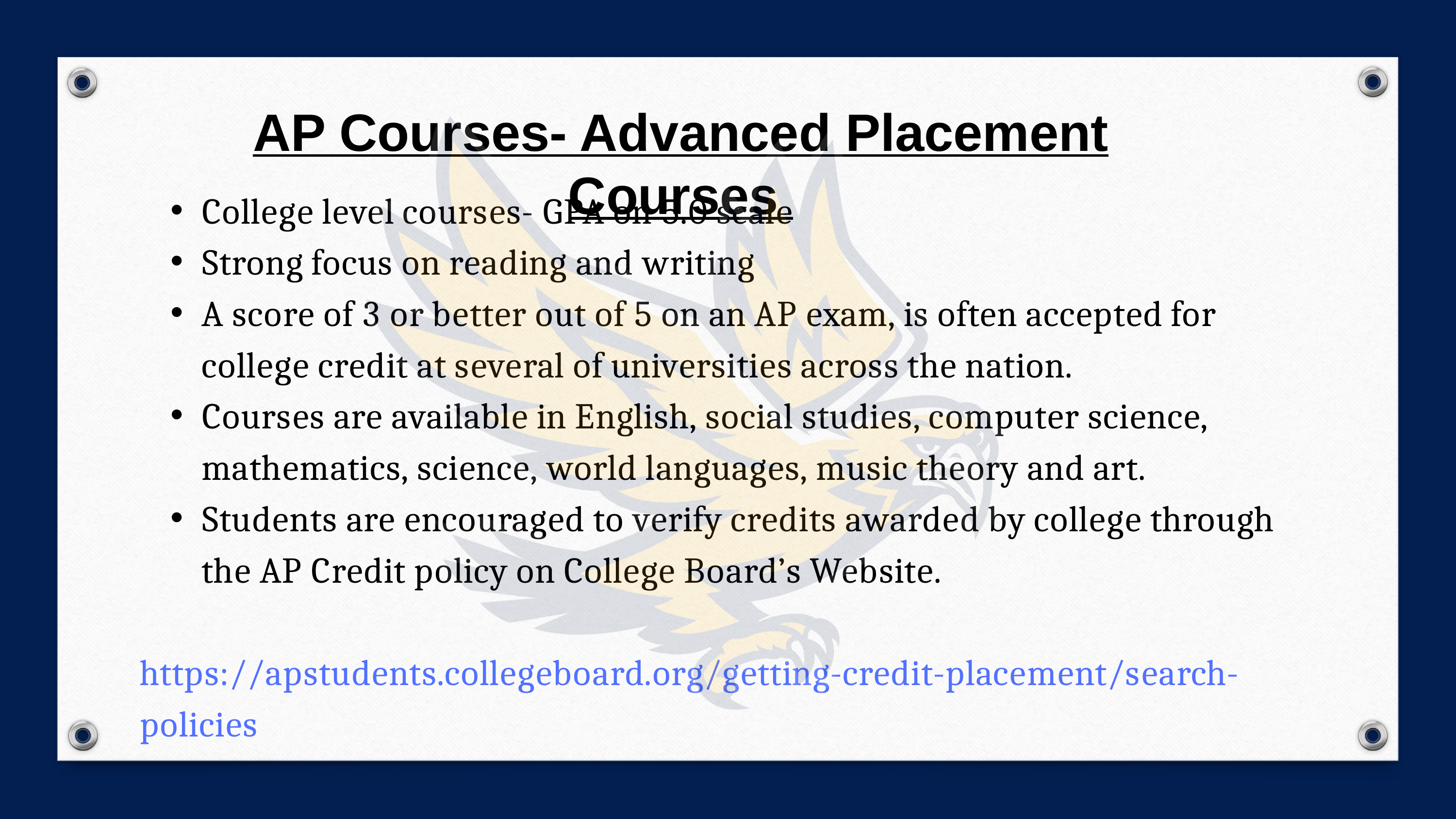

AP Courses- Advanced Placement Courses
College level courses- GPA on 5.0 scale
Strong focus on reading and writing
A score of 3 or better out of 5 on an AP exam, is often accepted for college credit at several of universities across the nation.
Courses are available in English, social studies, computer science, mathematics, science, world languages, music theory and art.
Students are encouraged to verify credits awarded by college through the AP Credit policy on College Board’s Website.

https://apstudents.collegeboard.org/getting-credit-placement/search-policies